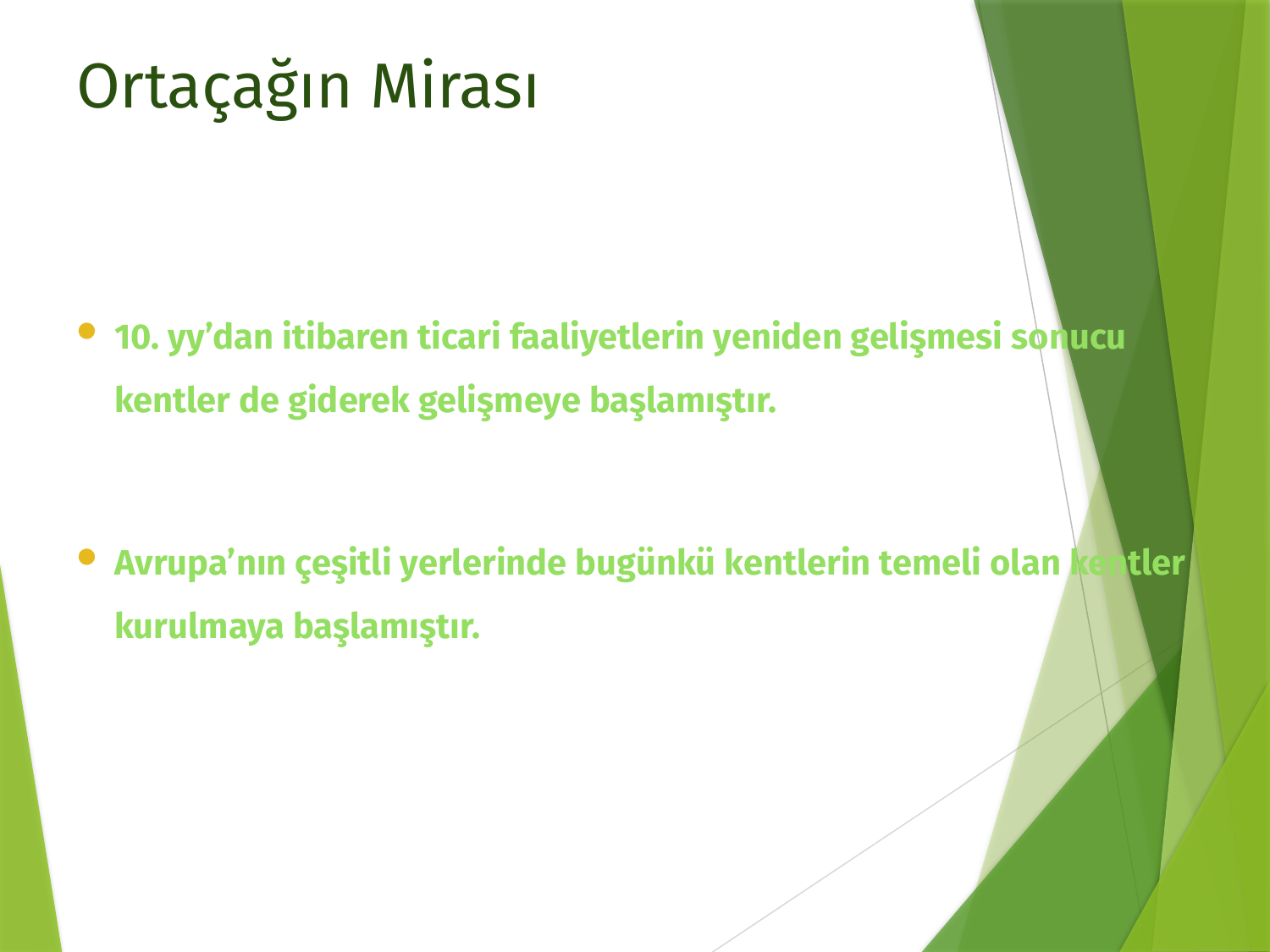

# Ortaçağın Mirası
10. yy’dan itibaren ticari faaliyetlerin yeniden gelişmesi sonucu kentler de giderek gelişmeye başlamıştır.

Avrupa’nın çeşitli yerlerinde bugünkü kentlerin temeli olan kentler kurulmaya başlamıştır.